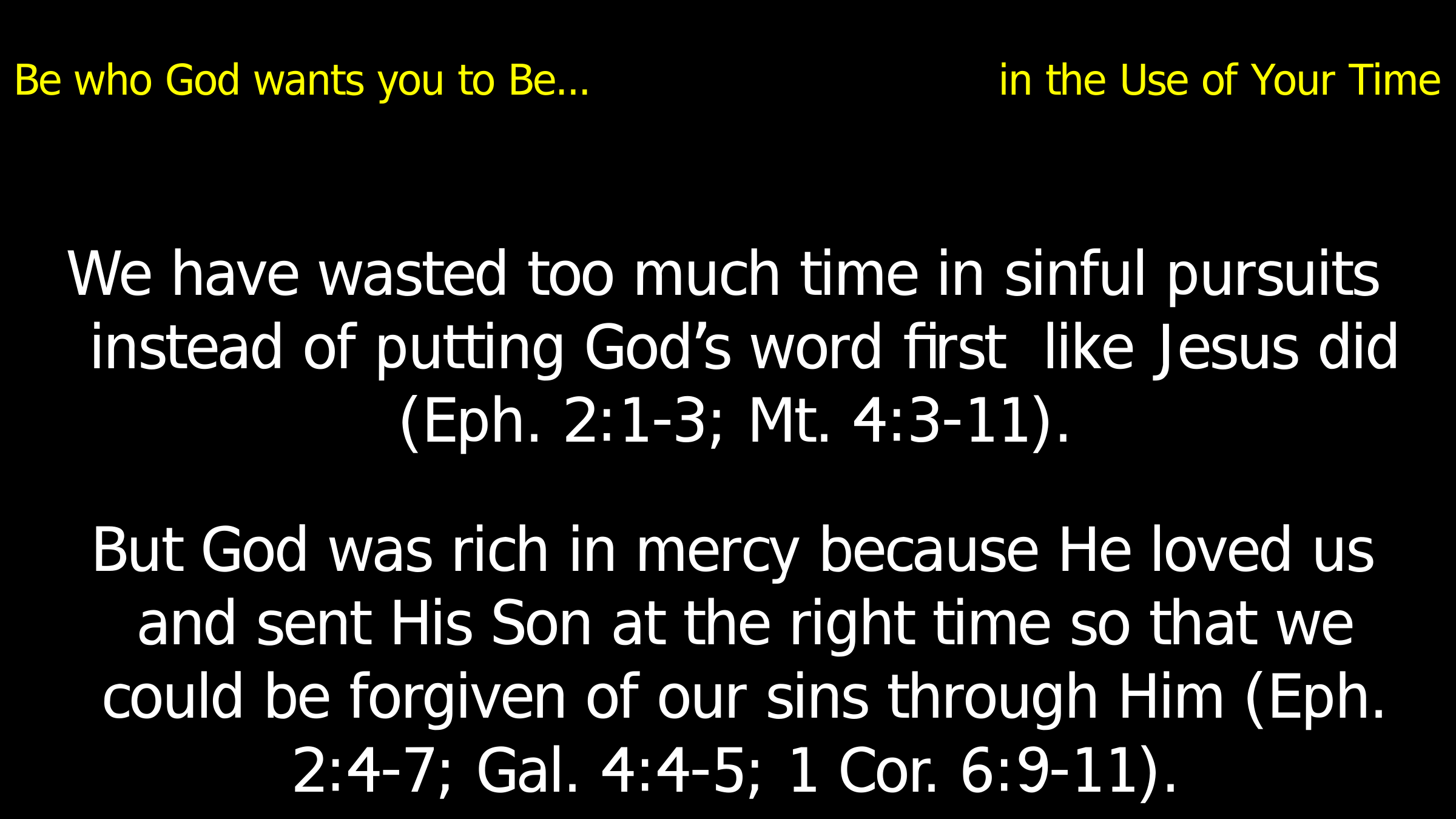

# Be who God wants you to Be…                               in the Use of Your Time
We have wasted too much time in sinful pursuits instead of putting God’s word first  like Jesus did (Eph. 2:1-3; Mt. 4:3-11).

 But God was rich in mercy because He loved us and sent His Son at the right time so that we could be forgiven of our sins through Him (Eph. 2:4-7; Gal. 4:4-5; 1 Cor. 6:9-11).